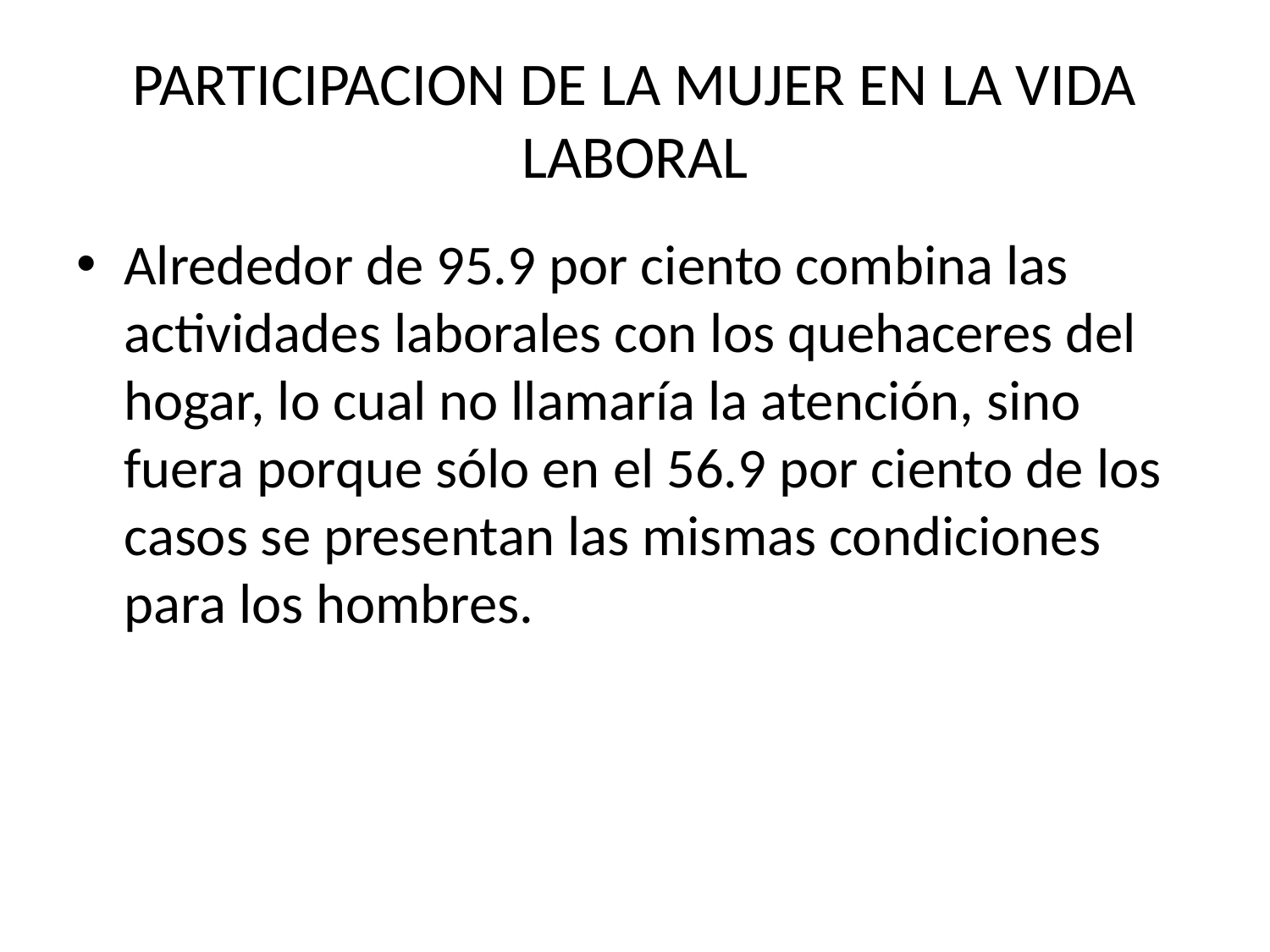

# PARTICIPACION DE LA MUJER EN LA VIDA LABORAL
Alrededor de 95.9 por ciento combina las actividades laborales con los quehaceres del hogar, lo cual no llamaría la atención, sino fuera porque sólo en el 56.9 por ciento de los casos se presentan las mismas condiciones para los hombres.